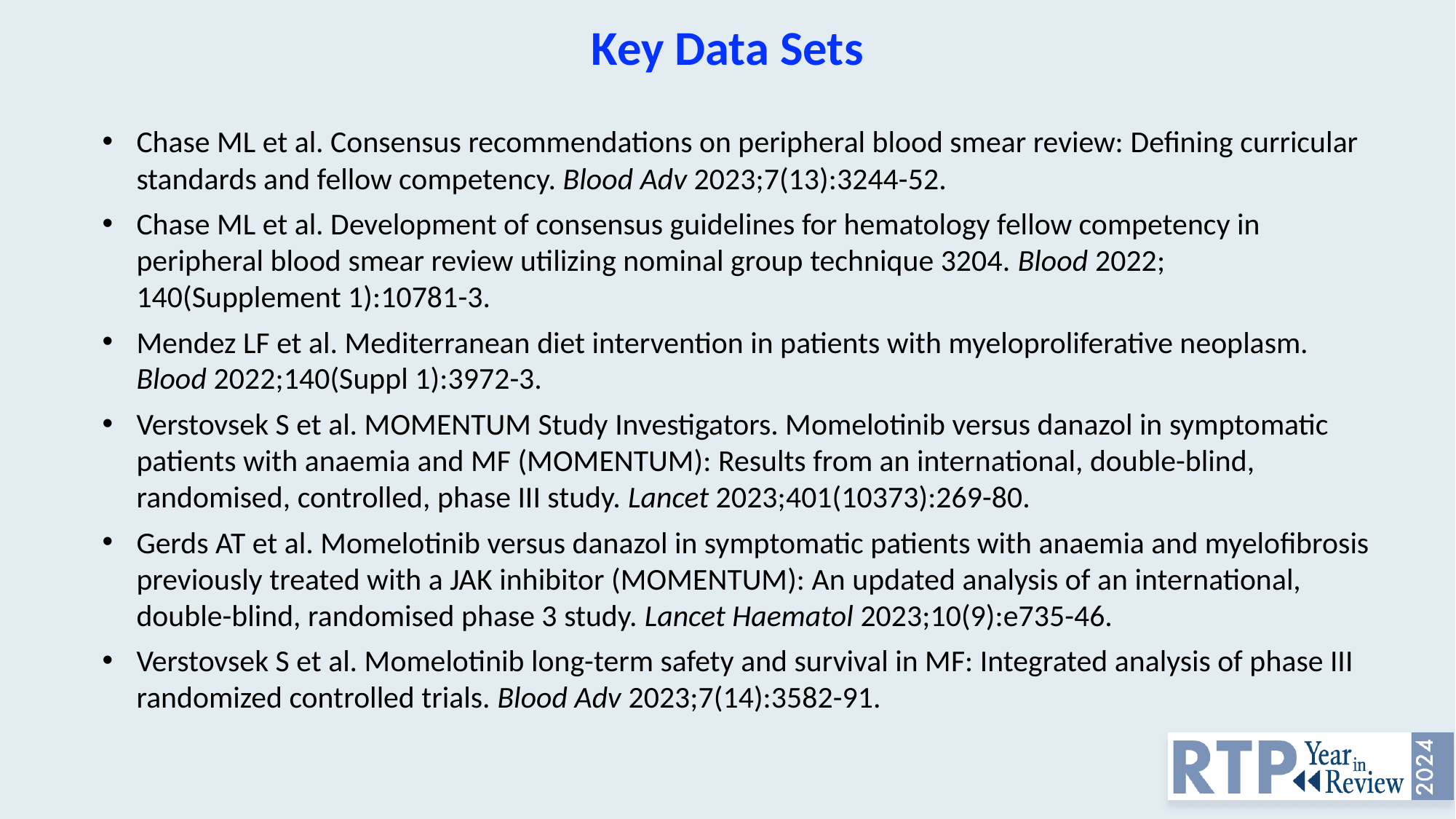

Key Data Sets
Chase ML et al. Consensus recommendations on peripheral blood smear review: Defining curricular standards and fellow competency. Blood Adv 2023;7(13):3244-52.
Chase ML et al. Development of consensus guidelines for hematology fellow competency in peripheral blood smear review utilizing nominal group technique 3204. Blood 2022; 140(Supplement 1):10781-3.
Mendez LF et al. Mediterranean diet intervention in patients with myeloproliferative neoplasm. Blood 2022;140(Suppl 1):3972-3.
Verstovsek S et al. MOMENTUM Study Investigators. Momelotinib versus danazol in symptomatic patients with anaemia and MF (MOMENTUM): Results from an international, double-blind, randomised, controlled, phase III study. Lancet 2023;401(10373):269-80.
Gerds AT et al. Momelotinib versus danazol in symptomatic patients with anaemia and myelofibrosis previously treated with a JAK inhibitor (MOMENTUM): An updated analysis of an international, double-blind, randomised phase 3 study. Lancet Haematol 2023;10(9):e735-46.
Verstovsek S et al. Momelotinib long-term safety and survival in MF: Integrated analysis of phase III randomized controlled trials. Blood Adv 2023;7(14):3582-91.